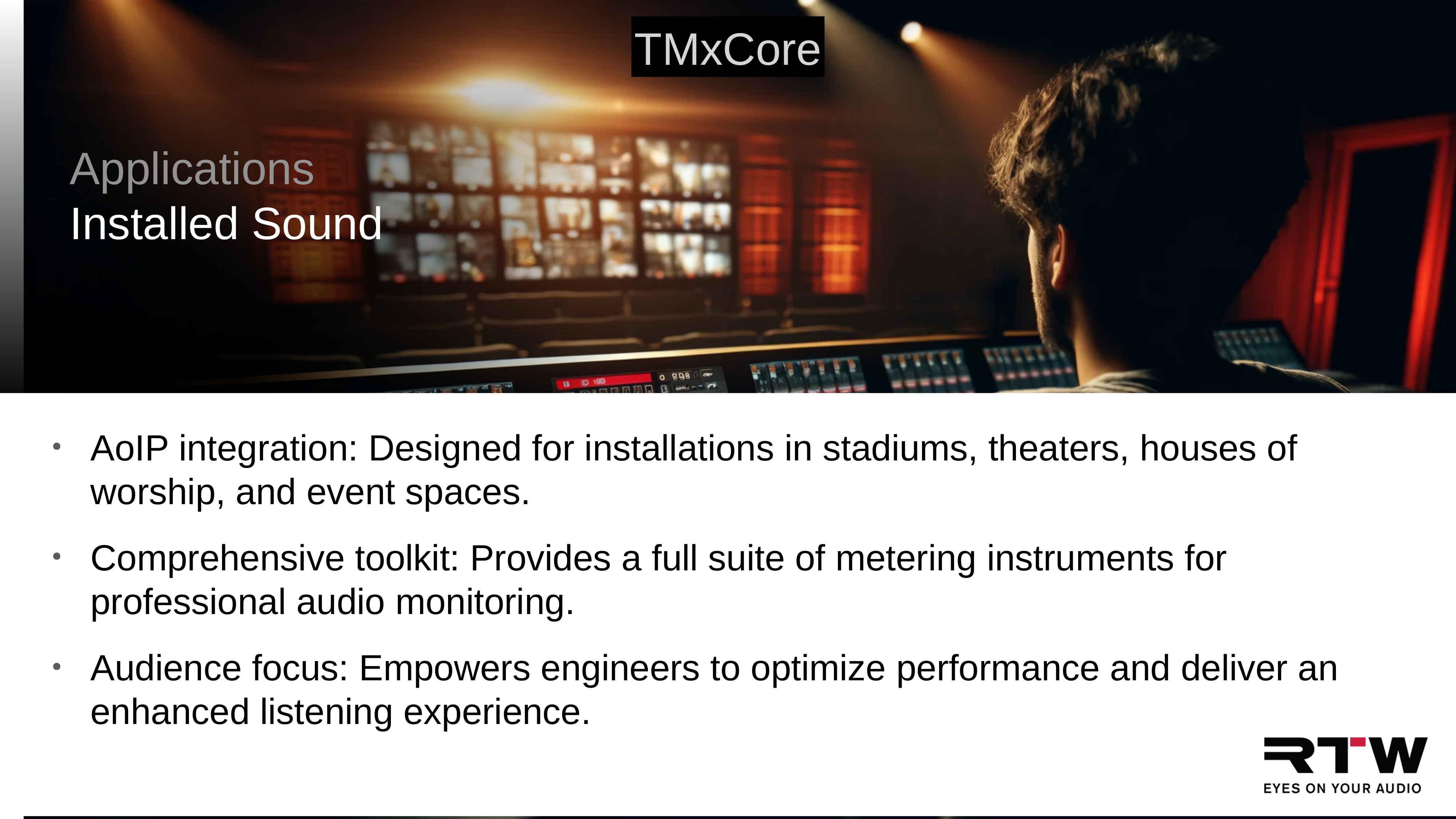

Applications
Installed Sound
AoIP integration: Designed for installations in stadiums, theaters, houses of worship, and event spaces.
Comprehensive toolkit: Provides a full suite of metering instruments for professional audio monitoring.
Audience focus: Empowers engineers to optimize performance and deliver an enhanced listening experience.